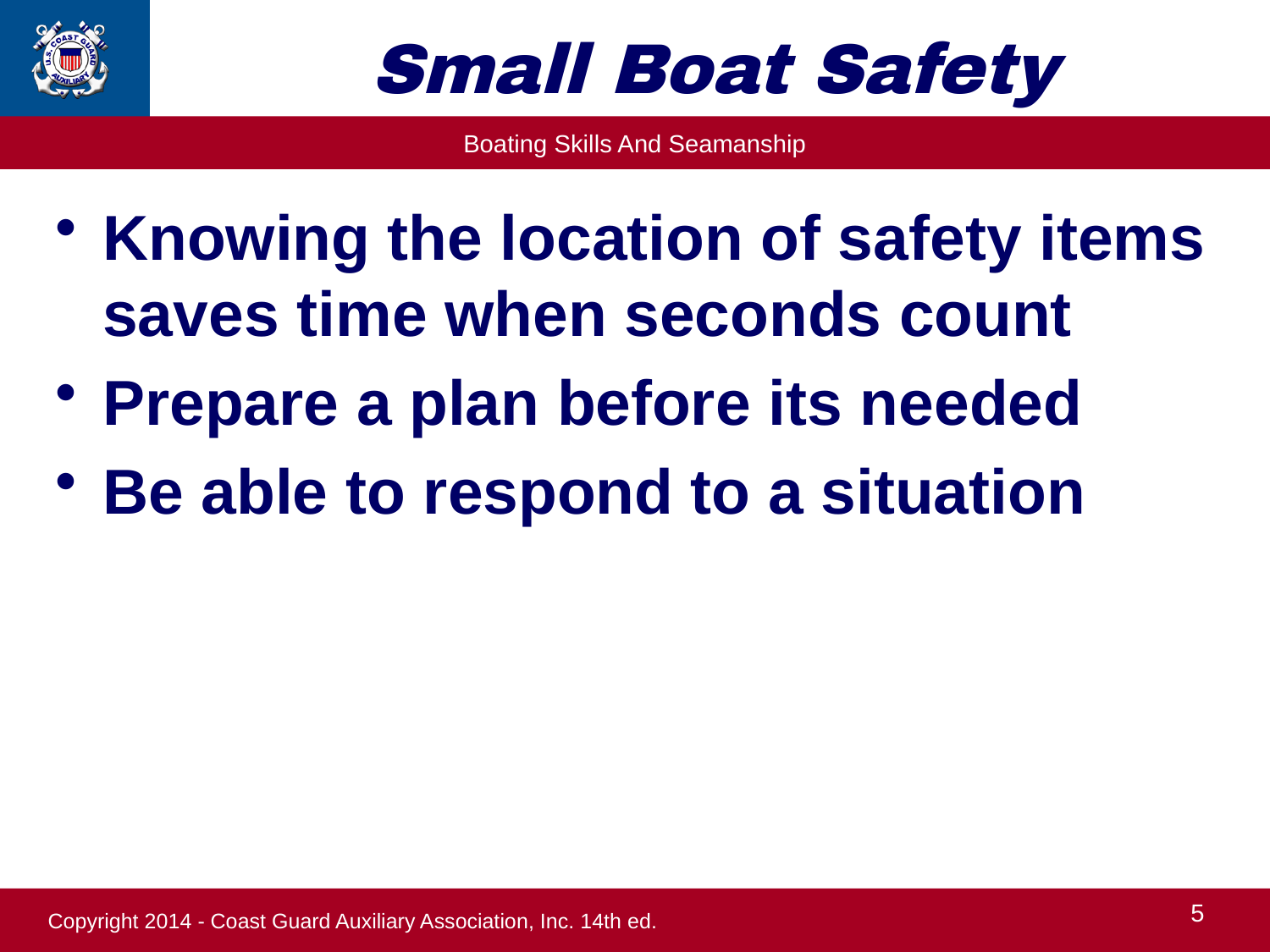

# Small Boat Safety
Knowing the location of safety items saves time when seconds count
Prepare a plan before its needed
Be able to respond to a situation
5